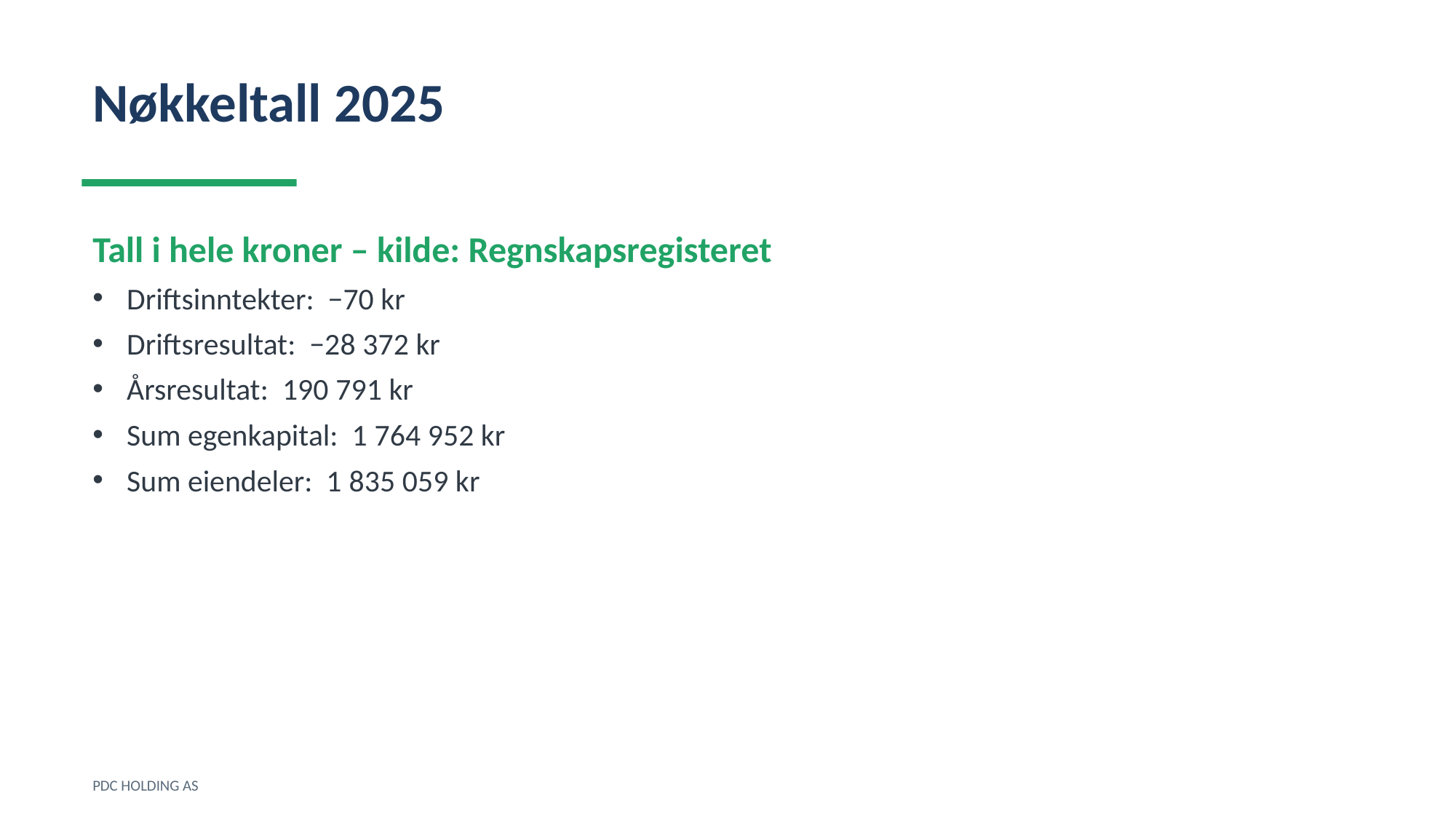

Nøkkeltall 2025

Tall i hele kroner – kilde: Regnskapsregisteret
Driftsinntekter:  −70 kr
Driftsresultat:  −28 372 kr
Årsresultat:  190 791 kr
Sum egenkapital:  1 764 952 kr
Sum eiendeler:  1 835 059 kr
PDC HOLDING AS